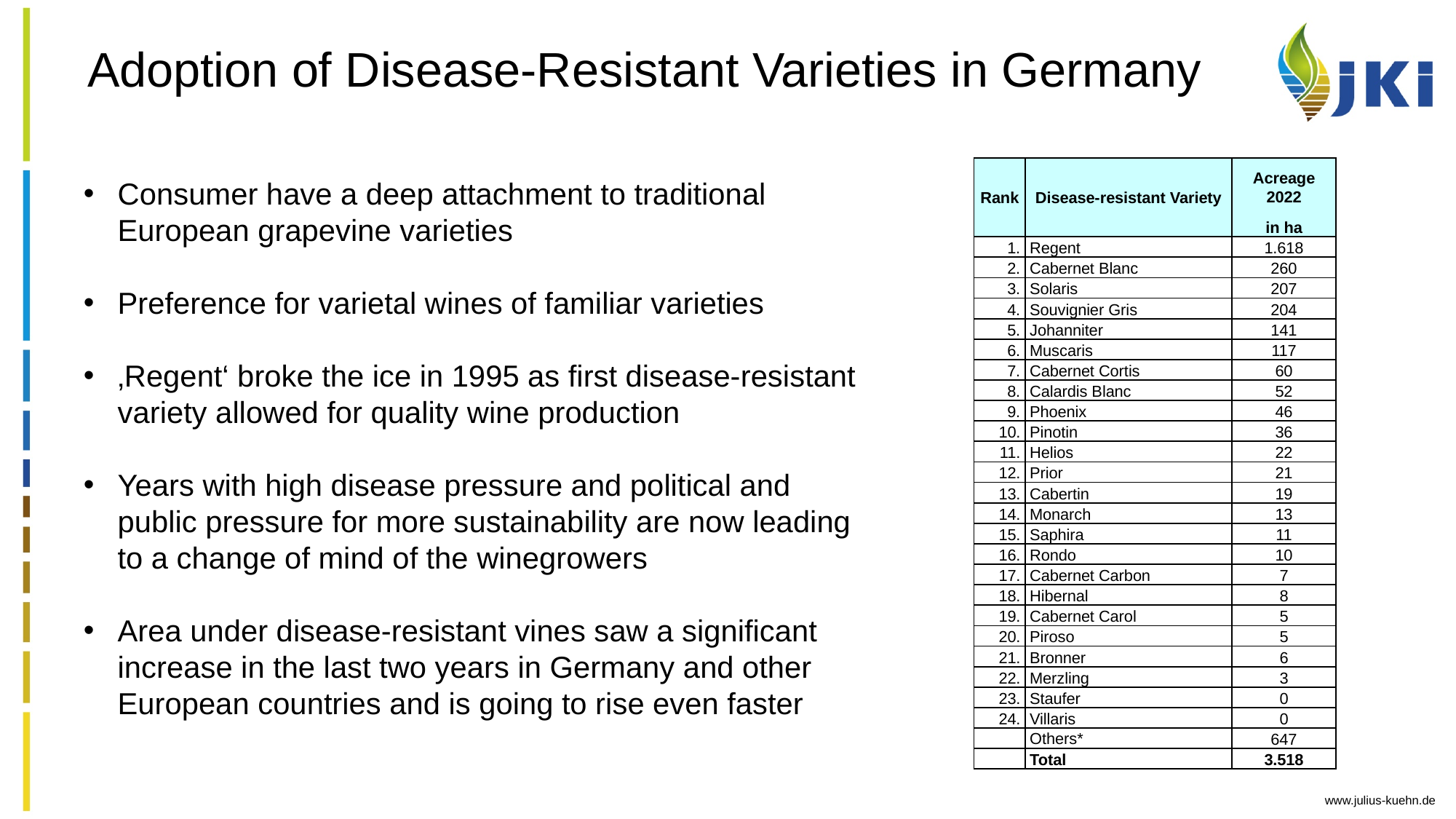

# Adoption of Disease-Resistant Varieties in Germany
| Rank | Disease-resistant Variety | Acreage 2022 |
| --- | --- | --- |
|  |  | in ha |
| 1. | Regent | 1.618 |
| 2. | Cabernet Blanc | 260 |
| 3. | Solaris | 207 |
| 4. | Souvignier Gris | 204 |
| 5. | Johanniter | 141 |
| 6. | Muscaris | 117 |
| 7. | Cabernet Cortis | 60 |
| 8. | Calardis Blanc | 52 |
| 9. | Phoenix | 46 |
| 10. | Pinotin | 36 |
| 11. | Helios | 22 |
| 12. | Prior | 21 |
| 13. | Cabertin | 19 |
| 14. | Monarch | 13 |
| 15. | Saphira | 11 |
| 16. | Rondo | 10 |
| 17. | Cabernet Carbon | 7 |
| 18. | Hibernal | 8 |
| 19. | Cabernet Carol | 5 |
| 20. | Piroso | 5 |
| 21. | Bronner | 6 |
| 22. | Merzling | 3 |
| 23. | Staufer | 0 |
| 24. | Villaris | 0 |
|  | Others\* | 647 |
|  | Total | 3.518 |
Consumer have a deep attachment to traditional European grapevine varieties

Preference for varietal wines of familiar varieties

‚Regent‘ broke the ice in 1995 as first disease-resistant variety allowed for quality wine production

Years with high disease pressure and political and public pressure for more sustainability are now leading to a change of mind of the winegrowers

Area under disease-resistant vines saw a significant increase in the last two years in Germany and other European countries and is going to rise even faster